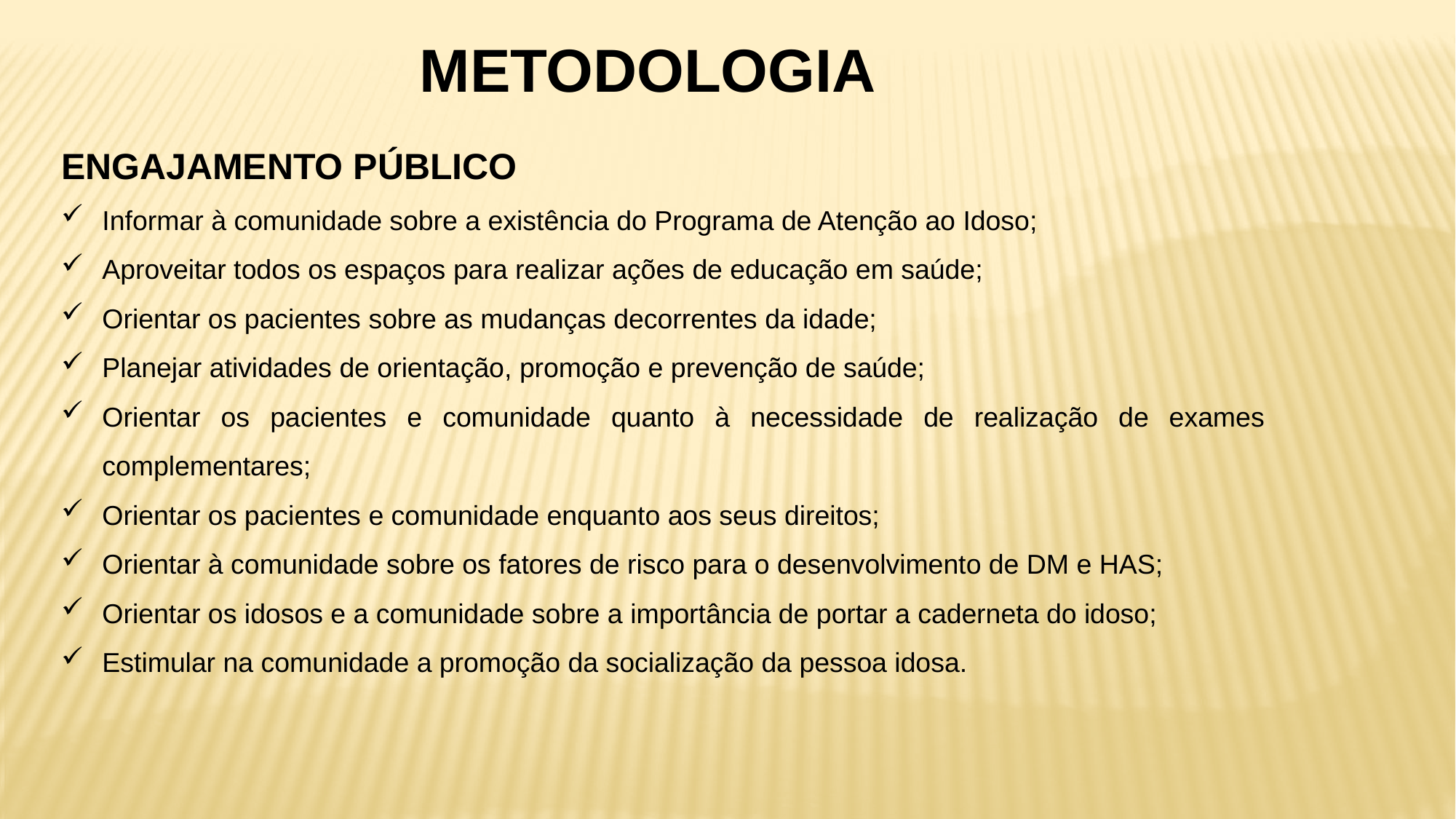

METODOLOGIA
ENGAJAMENTO PÚBLICO
Informar à comunidade sobre a existência do Programa de Atenção ao Idoso;
Aproveitar todos os espaços para realizar ações de educação em saúde;
Orientar os pacientes sobre as mudanças decorrentes da idade;
Planejar atividades de orientação, promoção e prevenção de saúde;
Orientar os pacientes e comunidade quanto à necessidade de realização de exames complementares;
Orientar os pacientes e comunidade enquanto aos seus direitos;
Orientar à comunidade sobre os fatores de risco para o desenvolvimento de DM e HAS;
Orientar os idosos e a comunidade sobre a importância de portar a caderneta do idoso;
Estimular na comunidade a promoção da socialização da pessoa idosa.